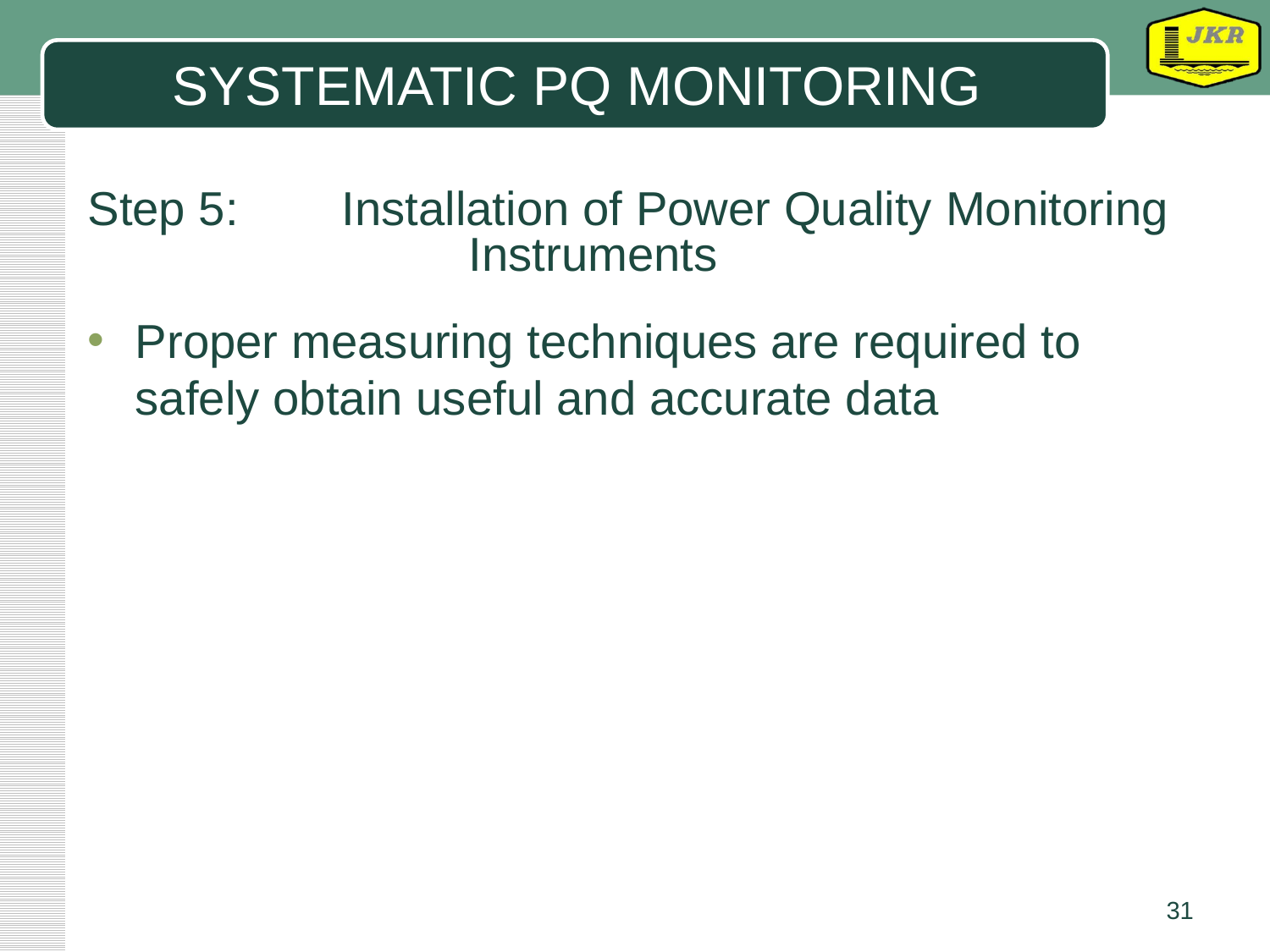

# SYSTEMATIC PQ MONITORING
Step 5:	Installation of Power Quality Monitoring 			Instruments

Proper measuring techniques are required to safely obtain useful and accurate data

31